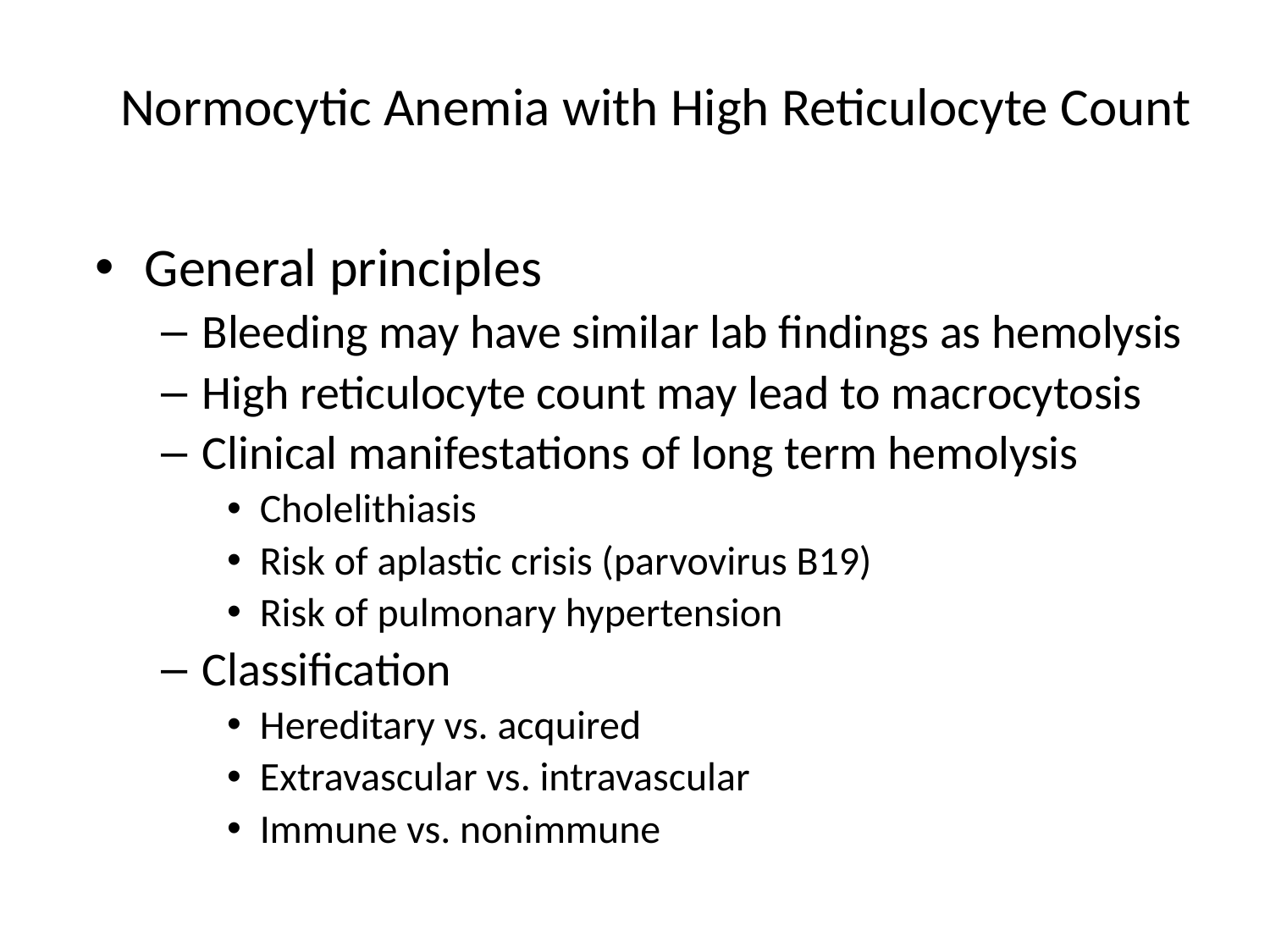

# Normocytic Anemia with High Reticulocyte Count
General principles
Bleeding may have similar lab findings as hemolysis
High reticulocyte count may lead to macrocytosis
Clinical manifestations of long term hemolysis
Cholelithiasis
Risk of aplastic crisis (parvovirus B19)
Risk of pulmonary hypertension
Classification
Hereditary vs. acquired
Extravascular vs. intravascular
Immune vs. nonimmune